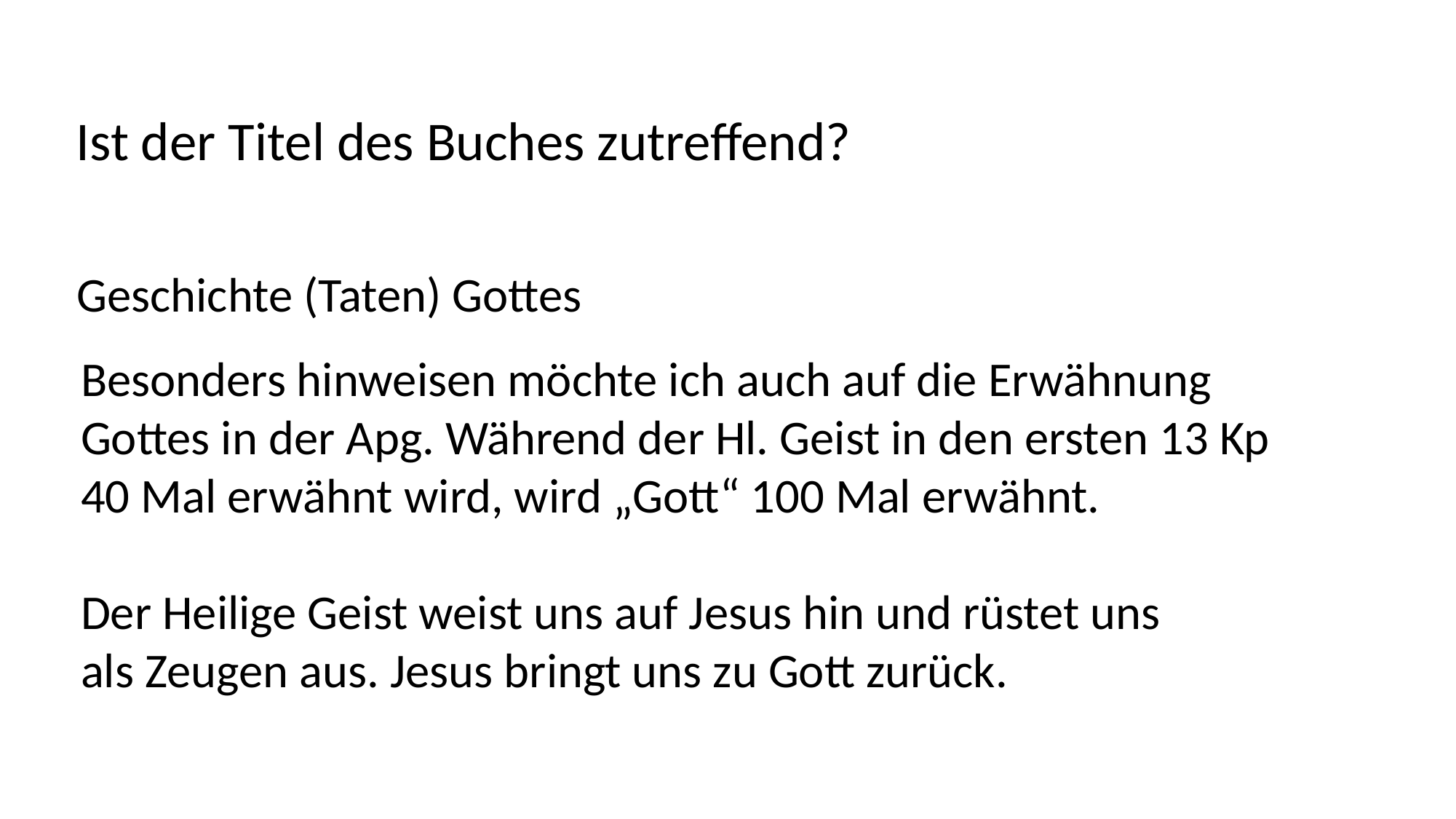

Ist der Titel des Buches zutreffend?
Geschichte (Taten) Gottes
Besonders hinweisen möchte ich auch auf die Erwähnung
Gottes in der Apg. Während der Hl. Geist in den ersten 13 Kp
40 Mal erwähnt wird, wird „Gott“ 100 Mal erwähnt.

Der Heilige Geist weist uns auf Jesus hin und rüstet uns
als Zeugen aus. Jesus bringt uns zu Gott zurück.